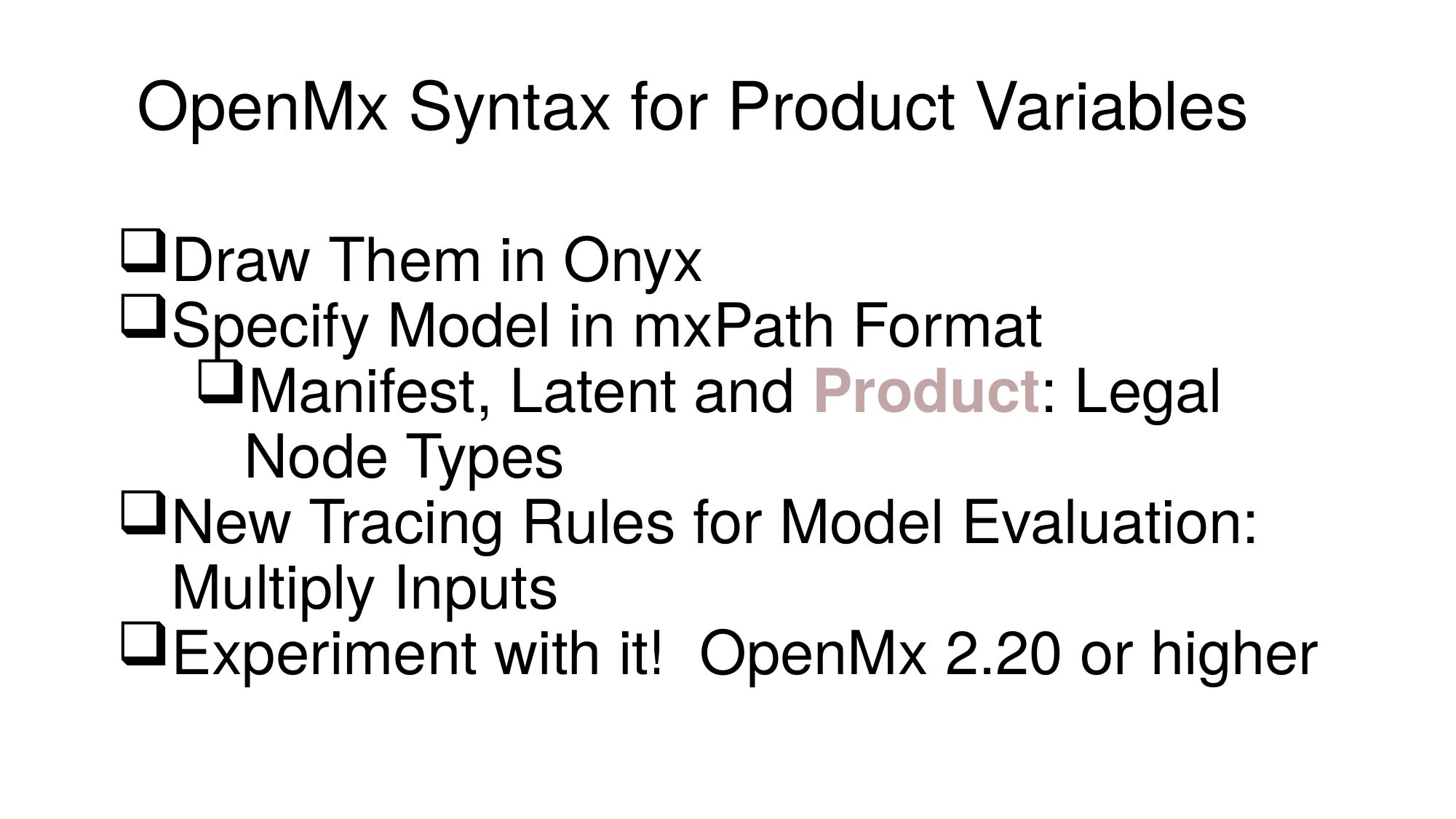

# OpenMx Syntax for Product Variables
Draw Them in Onyx
Specify Model in mxPath Format
Manifest, Latent and Product: Legal Node Types
New Tracing Rules for Model Evaluation: Multiply Inputs
Experiment with it!  OpenMx 2.20 or higher